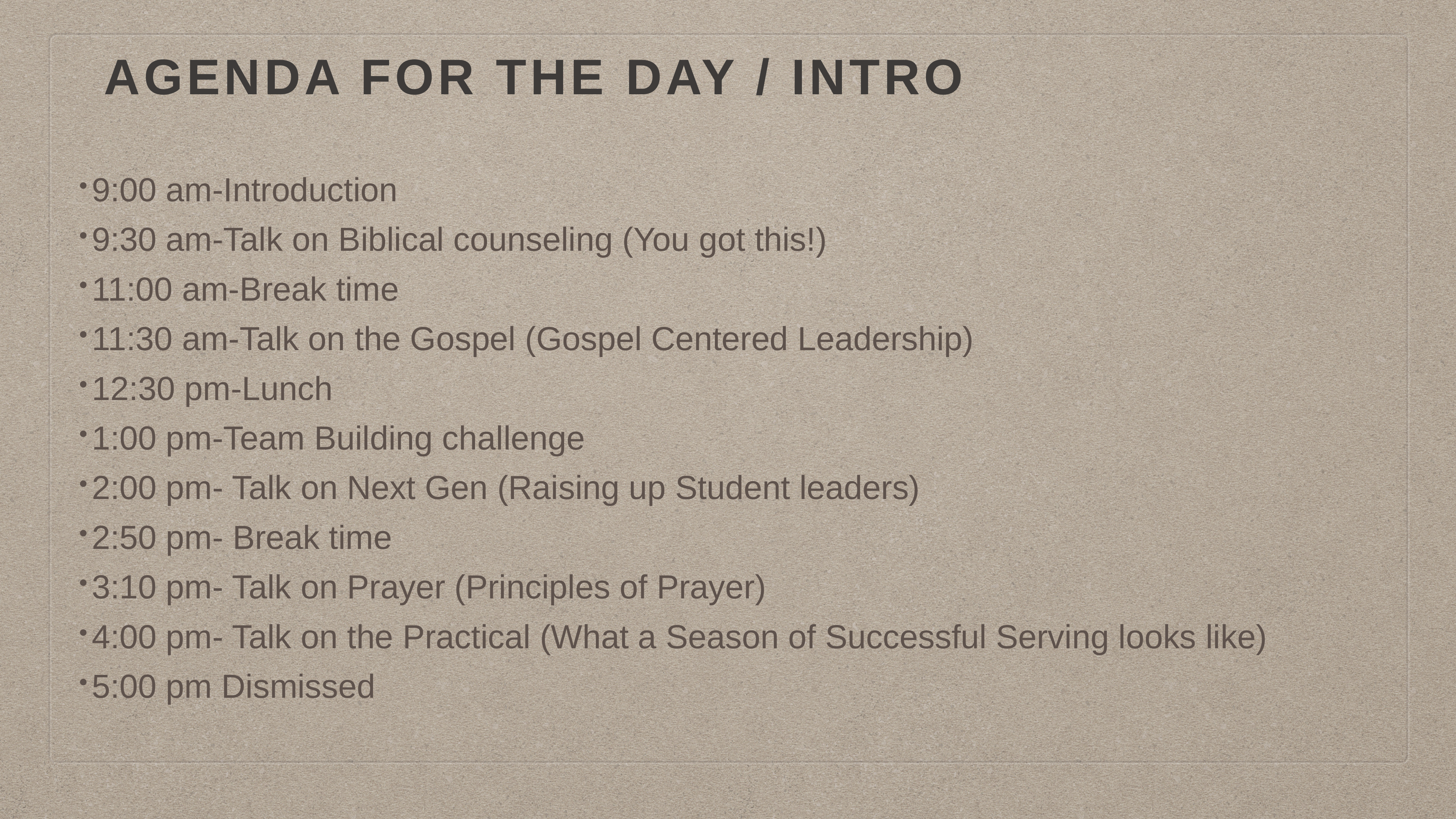

# Agenda for the Day / Intro
9:00 am-Introduction
9:30 am-Talk on Biblical counseling (You got this!)
11:00 am-Break time
11:30 am-Talk on the Gospel (Gospel Centered Leadership)
12:30 pm-Lunch
1:00 pm-Team Building challenge
2:00 pm- Talk on Next Gen (Raising up Student leaders)
2:50 pm- Break time
3:10 pm- Talk on Prayer (Principles of Prayer)
4:00 pm- Talk on the Practical (What a Season of Successful Serving looks like)
5:00 pm Dismissed